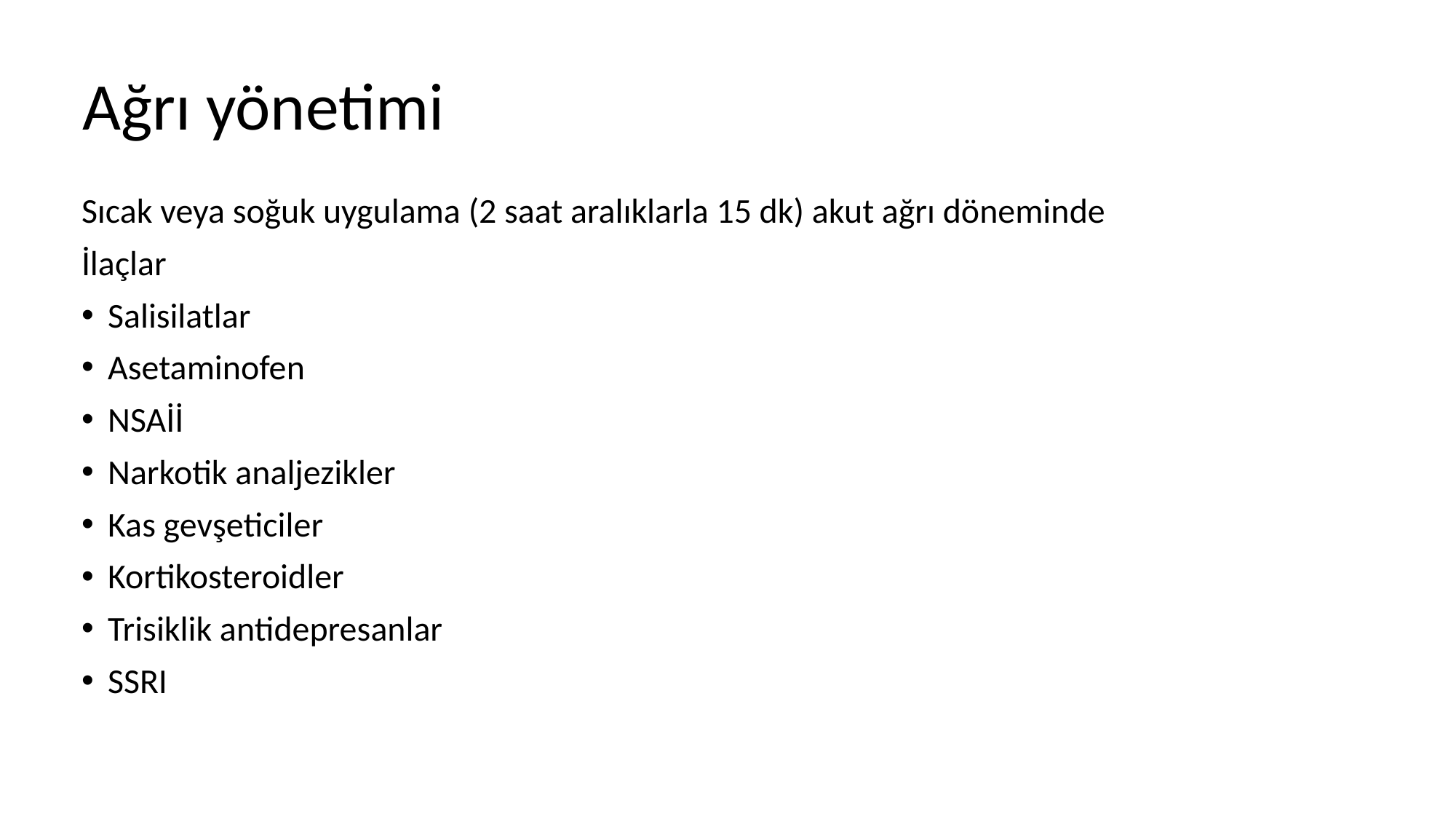

# Ağrı yönetimi
Sıcak veya soğuk uygulama (2 saat aralıklarla 15 dk) akut ağrı döneminde
İlaçlar
Salisilatlar
Asetaminofen
NSAİİ
Narkotik analjezikler
Kas gevşeticiler
Kortikosteroidler
Trisiklik antidepresanlar
SSRI